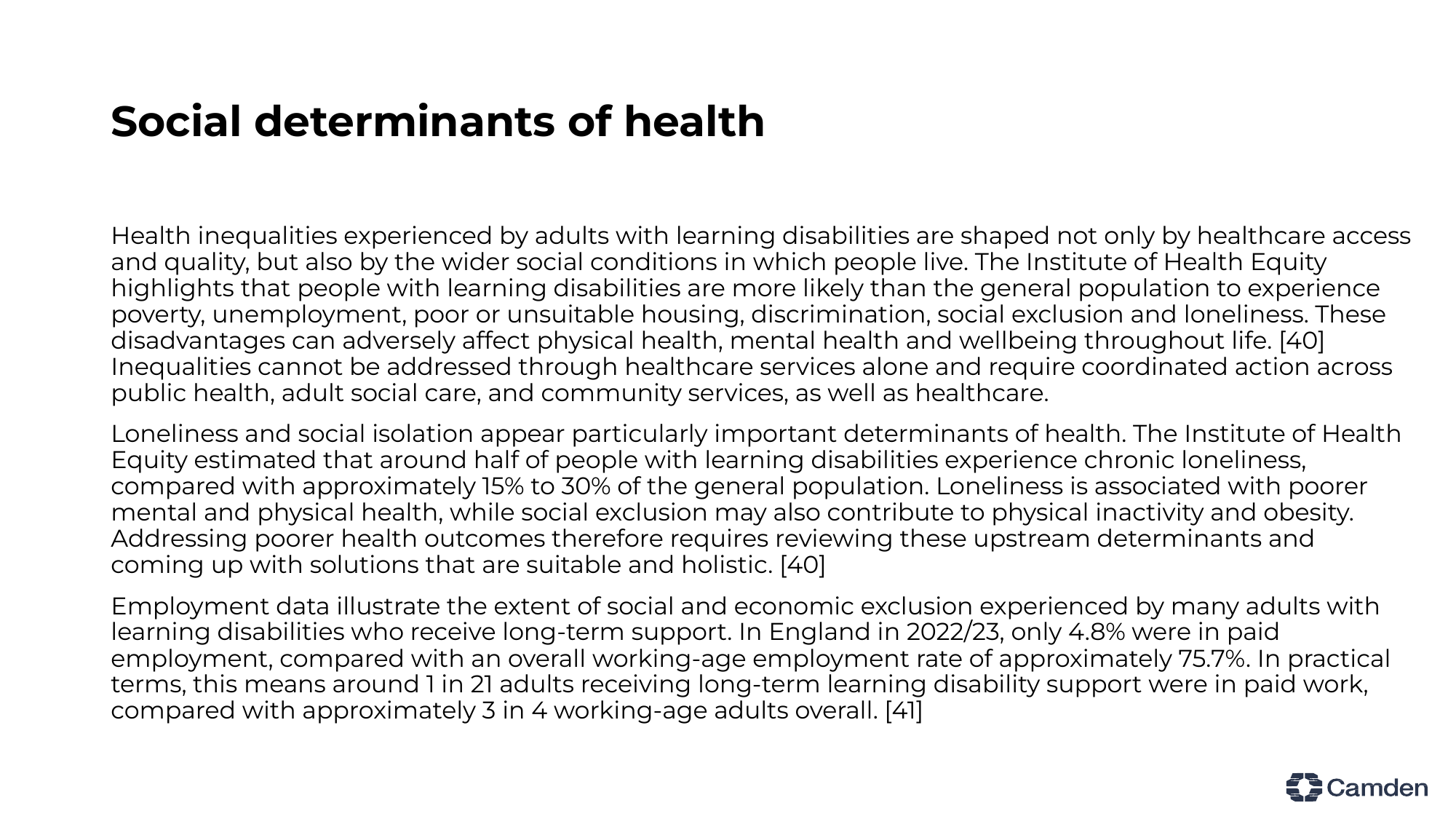

# Social determinants of health
Health inequalities experienced by adults with learning disabilities are shaped not only by healthcare access and quality, but also by the wider social conditions in which people live. The Institute of Health Equity highlights that people with learning disabilities are more likely than the general population to experience poverty, unemployment, poor or unsuitable housing, discrimination, social exclusion and loneliness. These disadvantages can adversely affect physical health, mental health and wellbeing throughout life. [40] Inequalities cannot be addressed through healthcare services alone and require coordinated action across public health, adult social care, and community services, as well as healthcare.
Loneliness and social isolation appear particularly important determinants of health. The Institute of Health Equity estimated that around half of people with learning disabilities experience chronic loneliness, compared with approximately 15% to 30% of the general population. Loneliness is associated with poorer mental and physical health, while social exclusion may also contribute to physical inactivity and obesity. Addressing poorer health outcomes therefore requires reviewing these upstream determinants and coming up with solutions that are suitable and holistic. [40]
Employment data illustrate the extent of social and economic exclusion experienced by many adults with learning disabilities who receive long-term support. In England in 2022/23, only 4.8% were in paid employment, compared with an overall working-age employment rate of approximately 75.7%. In practical terms, this means around 1 in 21 adults receiving long-term learning disability support were in paid work, compared with approximately 3 in 4 working-age adults overall. [41]